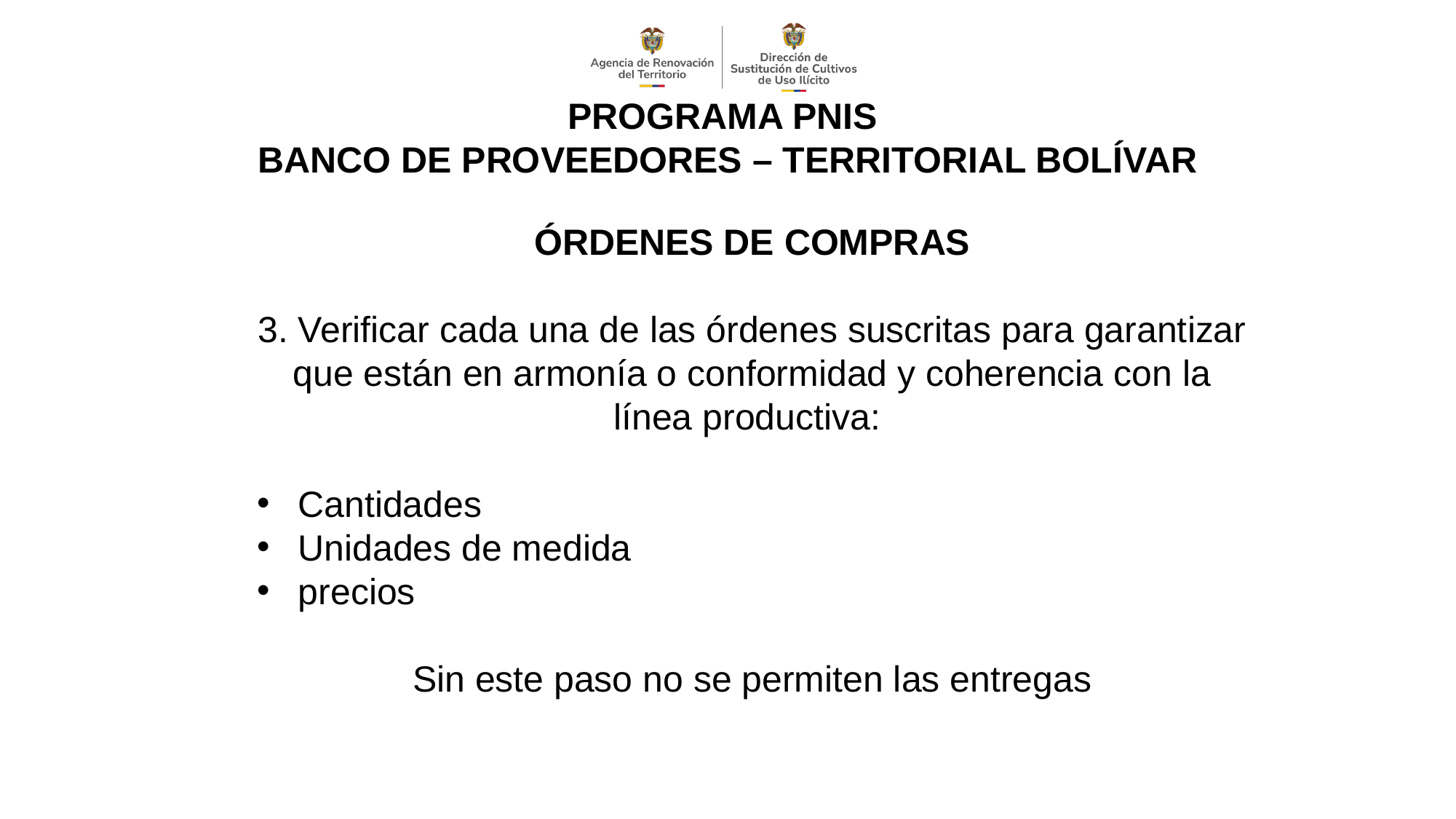

PROGRAMA PNIS
BANCO DE PROVEEDORES – TERRITORIAL BOLÍVAR
ÓRDENES DE COMPRAS

3. Verificar cada una de las órdenes suscritas para garantizar que están en armonía o conformidad y coherencia con la línea productiva:

Cantidades
Unidades de medida
precios

Sin este paso no se permiten las entregas